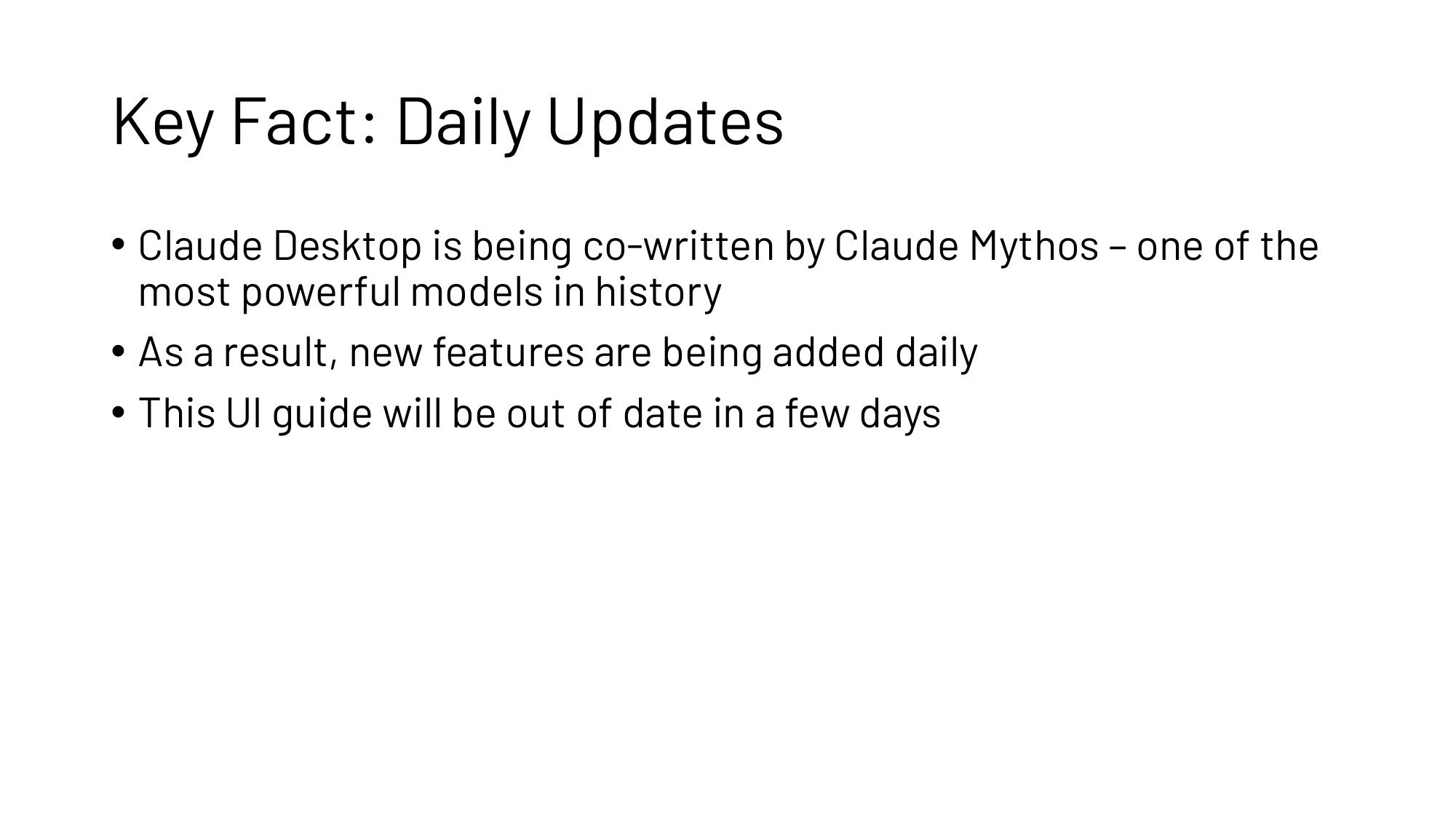

# Key Fact: Daily Updates
Claude Desktop is being co-written by Claude Mythos – one of the most powerful models in history
As a result, new features are being added daily
This UI guide will be out of date in a few days